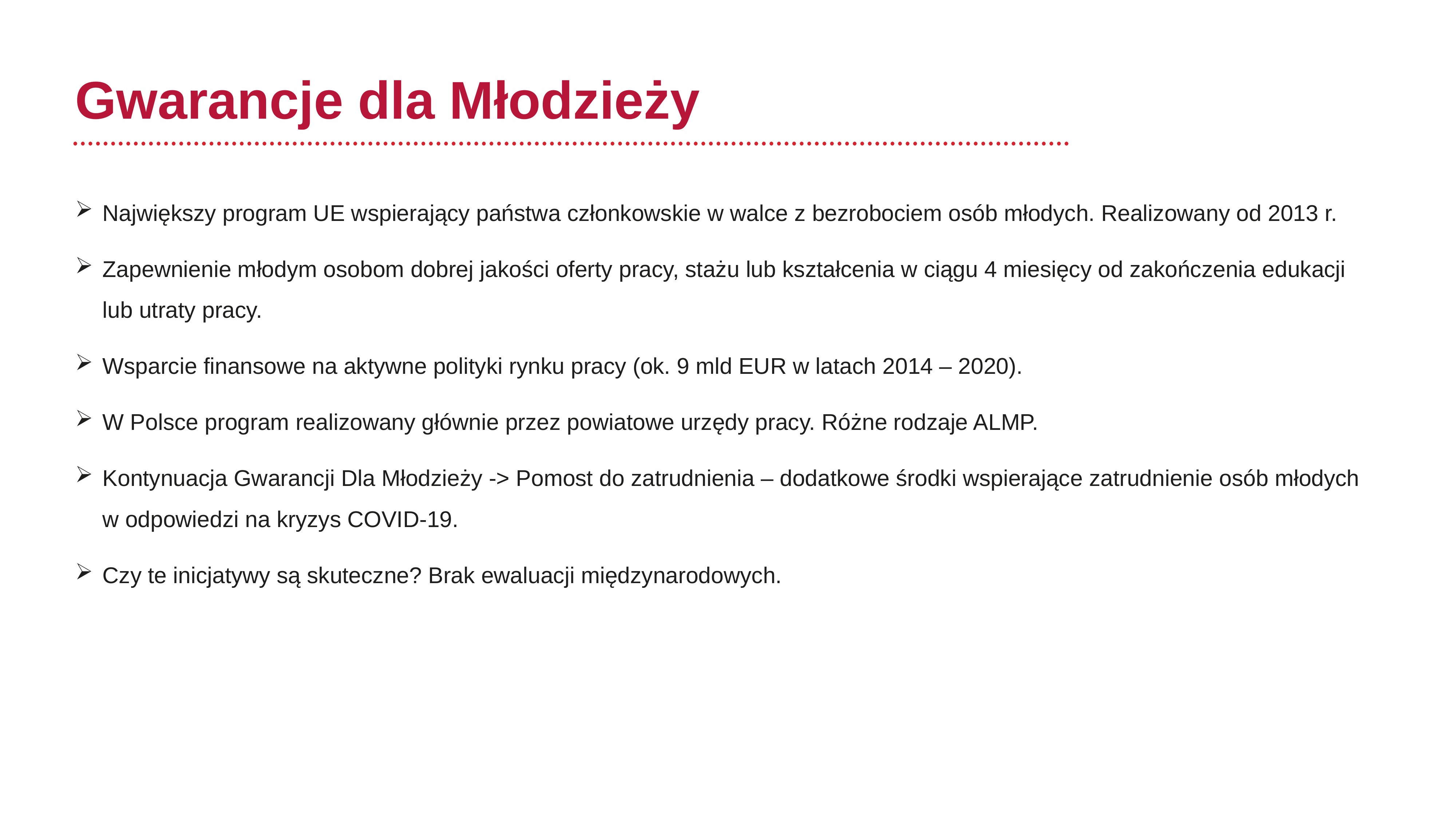

# Gwarancje dla Młodzieży
Największy program UE wspierający państwa członkowskie w walce z bezrobociem osób młodych. Realizowany od 2013 r.
Zapewnienie młodym osobom dobrej jakości oferty pracy, stażu lub kształcenia w ciągu 4 miesięcy od zakończenia edukacji lub utraty pracy.
Wsparcie finansowe na aktywne polityki rynku pracy (ok. 9 mld EUR w latach 2014 – 2020).
W Polsce program realizowany głównie przez powiatowe urzędy pracy. Różne rodzaje ALMP.
Kontynuacja Gwarancji Dla Młodzieży -> Pomost do zatrudnienia – dodatkowe środki wspierające zatrudnienie osób młodych w odpowiedzi na kryzys COVID-19.
Czy te inicjatywy są skuteczne? Brak ewaluacji międzynarodowych.